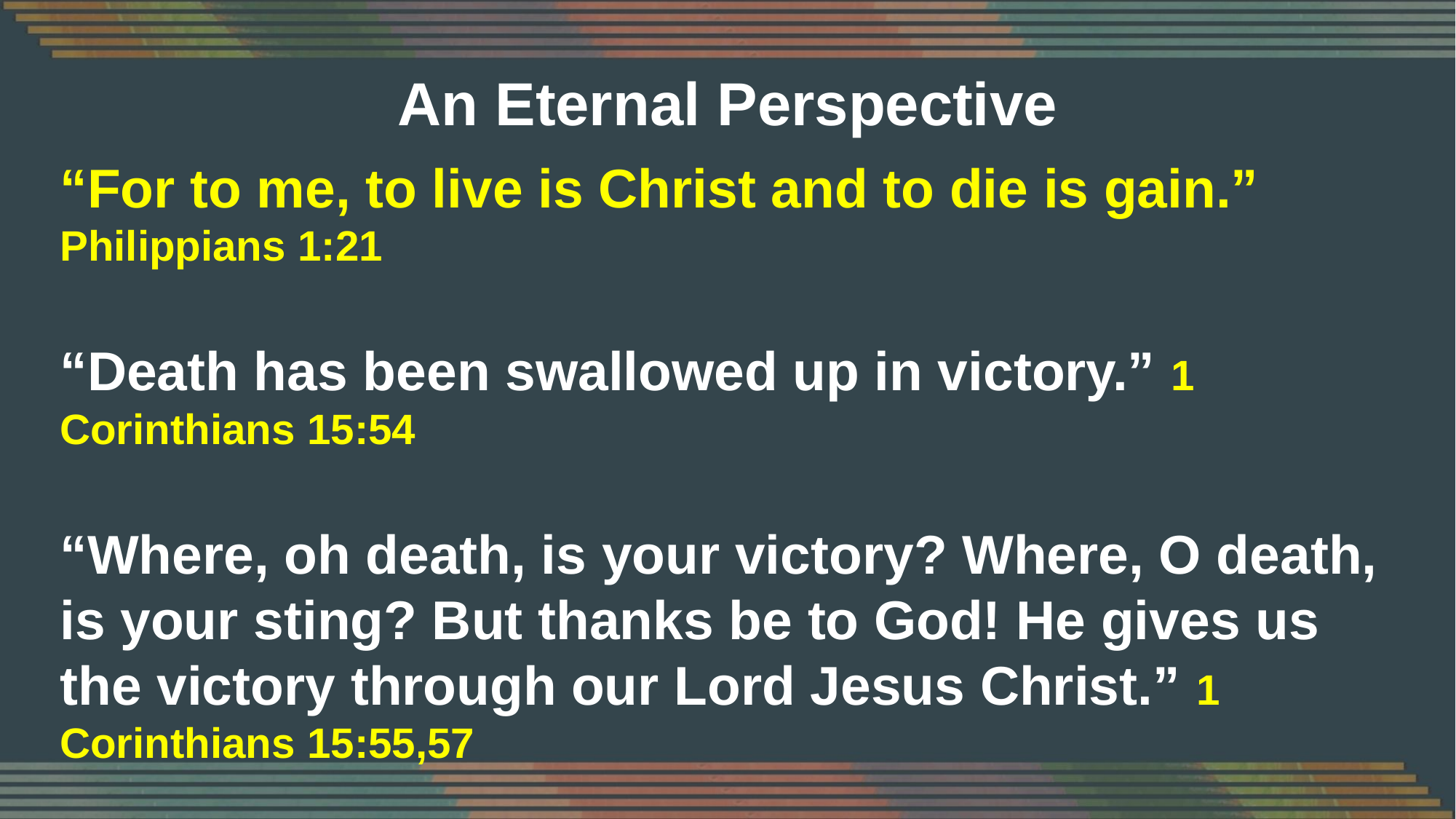

An Eternal Perspective
“For to me, to live is Christ and to die is gain.” Philippians 1:21

“Death has been swallowed up in victory.” 1 Corinthians 15:54

“Where, oh death, is your victory? Where, O death, is your sting? But thanks be to God! He gives us the victory through our Lord Jesus Christ.” 1 Corinthians 15:55,57